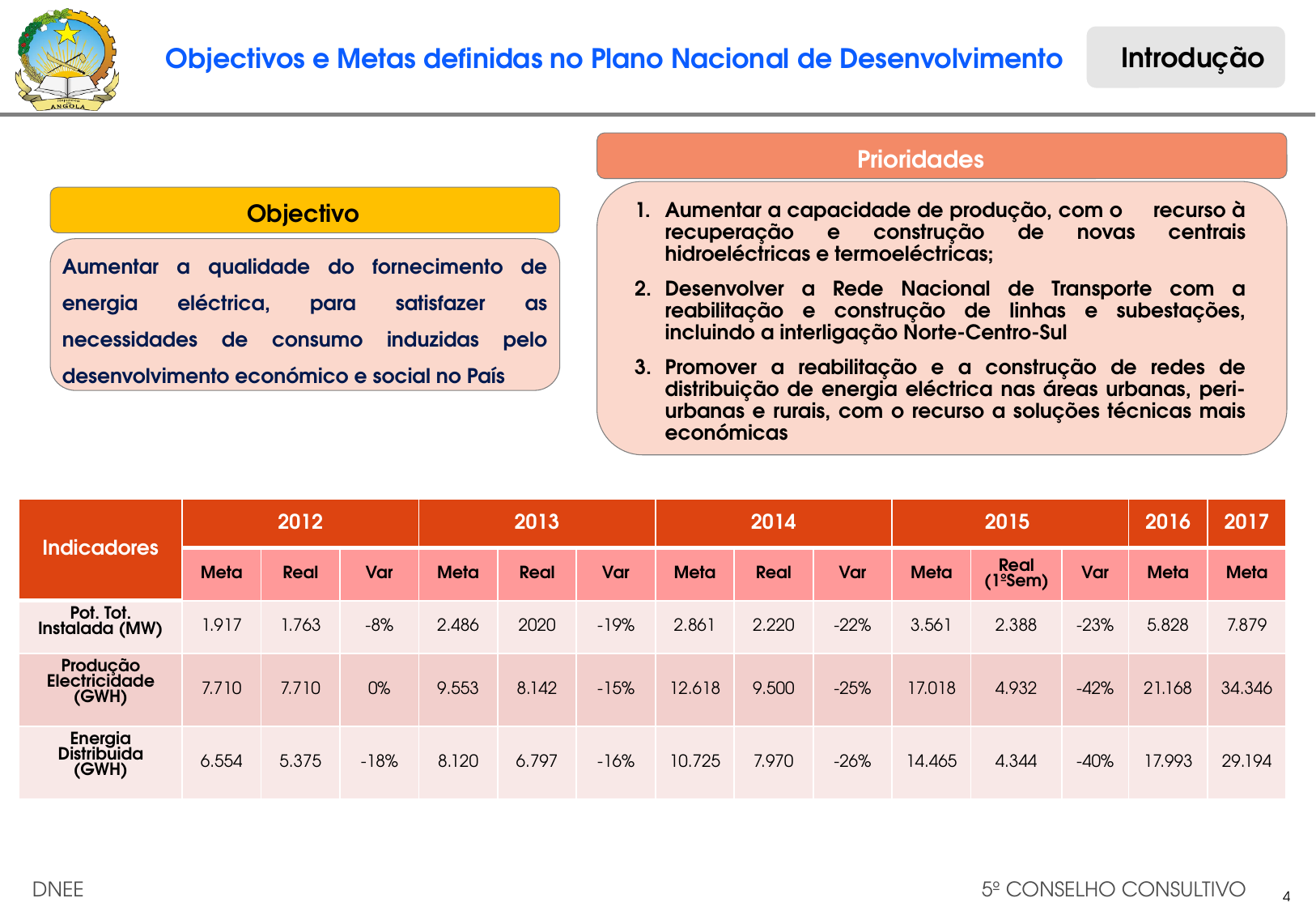

Introdução
Objectivos e Metas definidas no Plano Nacional de Desenvolvimento

Prioridades

Objectivo
Aumentar a capacidade de produção, com o     recurso à recuperação e construção de novas centrais hidroeléctricas e termoeléctricas;
Desenvolver a Rede Nacional de Transporte com a reabilitação e construção de linhas e subestações, incluindo a interligação Norte-Centro-Sul
Promover a reabilitação e a construção de redes de distribuição de energia eléctrica nas áreas urbanas, peri-urbanas e rurais, com o recurso a soluções técnicas mais económicas
Aumentar a qualidade do fornecimento de energia eléctrica, para satisfazer as necessidades de consumo induzidas pelo desenvolvimento económico e social no País

| Indicadores | 2012 |  |  | 2013 |  |  | 2014 |  |  | 2015 |  |  | 2016 | 2017 |
| --- | --- | --- | --- | --- | --- | --- | --- | --- | --- | --- | --- | --- | --- | --- |
|  | Meta | Real | Var | Meta | Real | Var | Meta | Real | Var | Meta | Real (1ºSem) | Var | Meta | Meta |
| Pot. Tot. Instalada (MW) | 1.917 | 1.763 | -8% | 2.486 | 2020 | -19% | 2.861 | 2.220 | -22% | 3.561 | 2.388 | -23% | 5.828 | 7.879 |
| Produção Electricidade (GWH) | 7.710 | 7.710 | 0% | 9.553 | 8.142 | -15% | 12.618 | 9.500 | -25% | 17.018 | 4.932 | -42% | 21.168 | 34.346 |
| Energia Distribuida (GWH) | 6.554 | 5.375 | -18% | 8.120 | 6.797 | -16% | 10.725 | 7.970 | -26% | 14.465 | 4.344 | -40% | 17.993 | 29.194 |